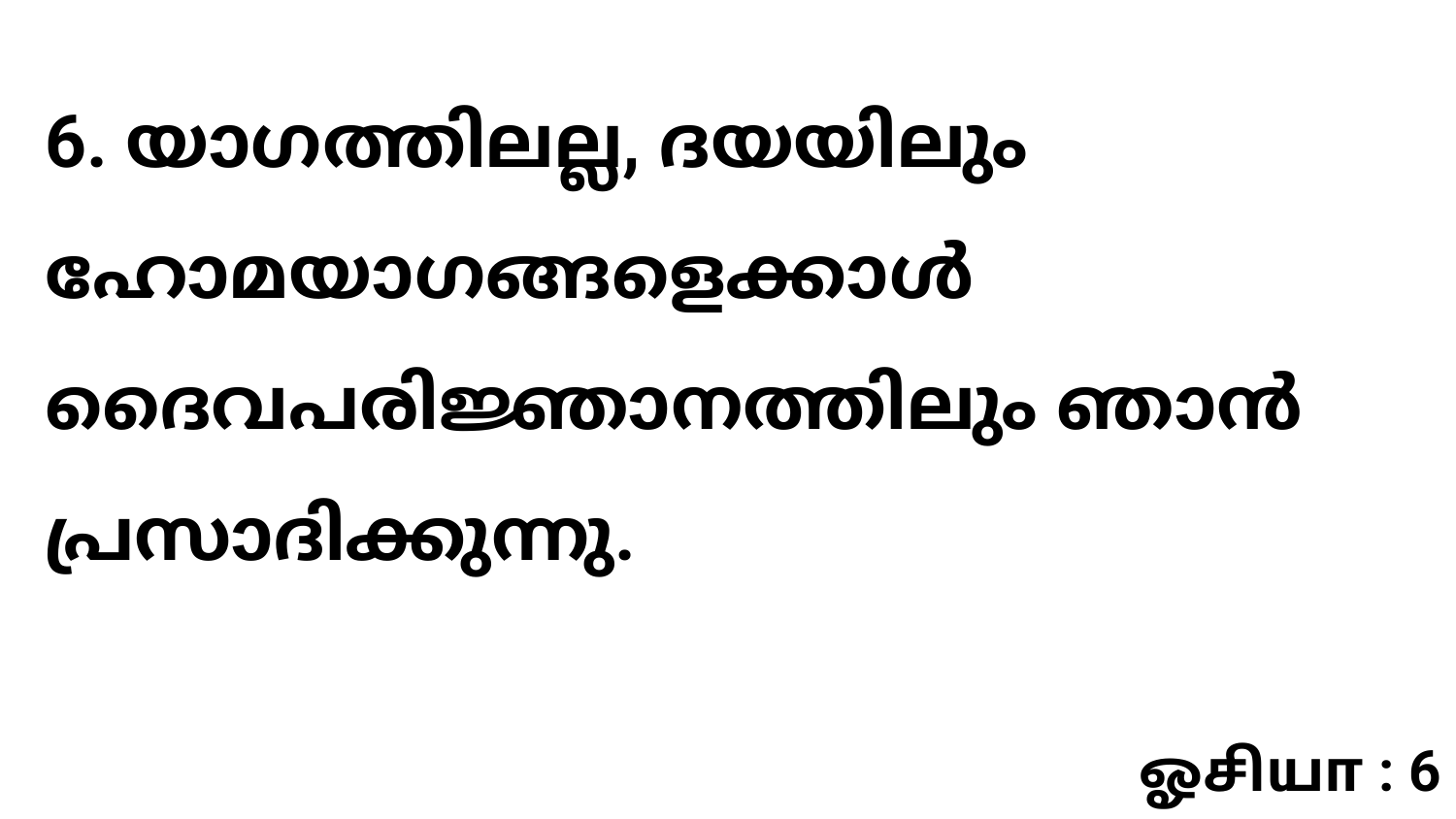

6. യാഗത്തിലല്ല, ദയയിലും ഹോമയാഗങ്ങളെക്കാൾ ദൈവപരിജ്ഞാനത്തിലും ഞാൻ പ്രസാദിക്കുന്നു.
ஓசியா : 6